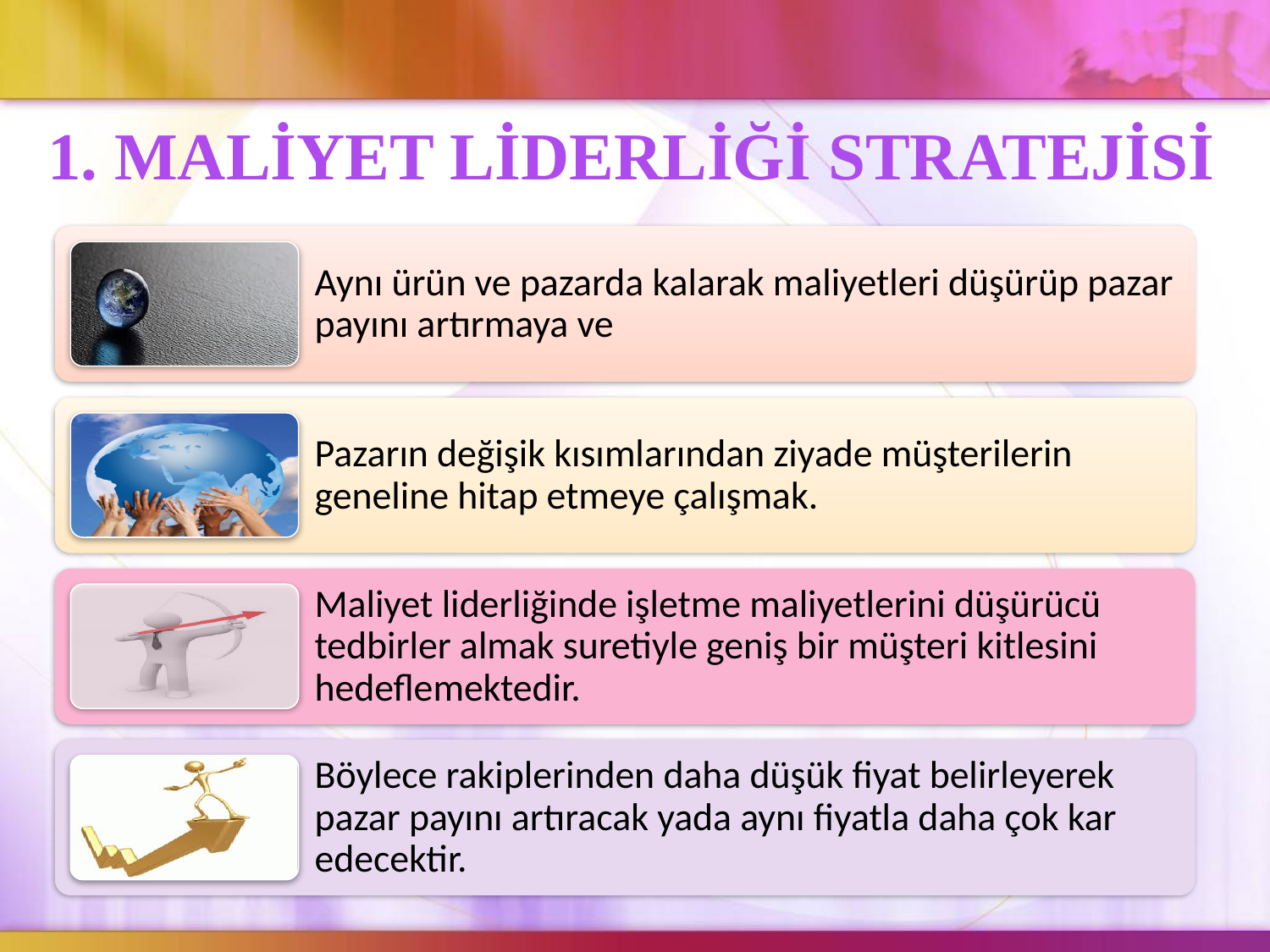

1. MALİYET LİDERLİĞİ STRATEJİSİ
Aynı ürün ve pazarda kalarak maliyetleri düşürüp pazar payını artırmaya ve
Pazarın değişik kısımlarından ziyade müşterilerin geneline hitap etmeye çalışmak.
Maliyet liderliğinde işletme maliyetlerini düşürücü tedbirler almak suretiyle geniş bir müşteri kitlesini hedeflemektedir.
Böylece rakiplerinden daha düşük fiyat belirleyerek pazar payını artıracak yada aynı fiyatla daha çok kar edecektir.